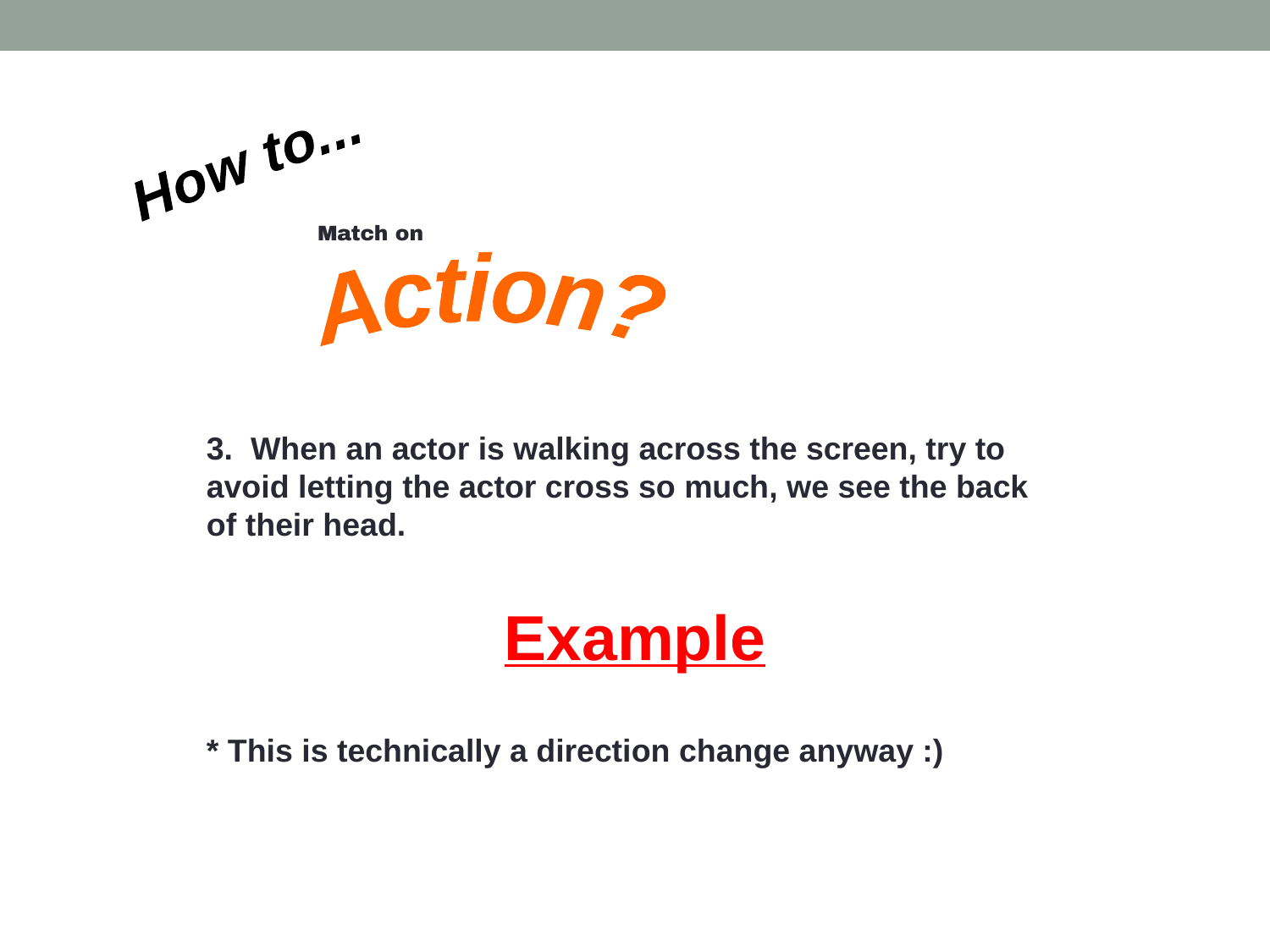

How to...
Match on
Action?
3.  When an actor is walking across the screen, try to avoid letting the actor cross so much, we see the back of their head.
Example
* This is technically a direction change anyway :)